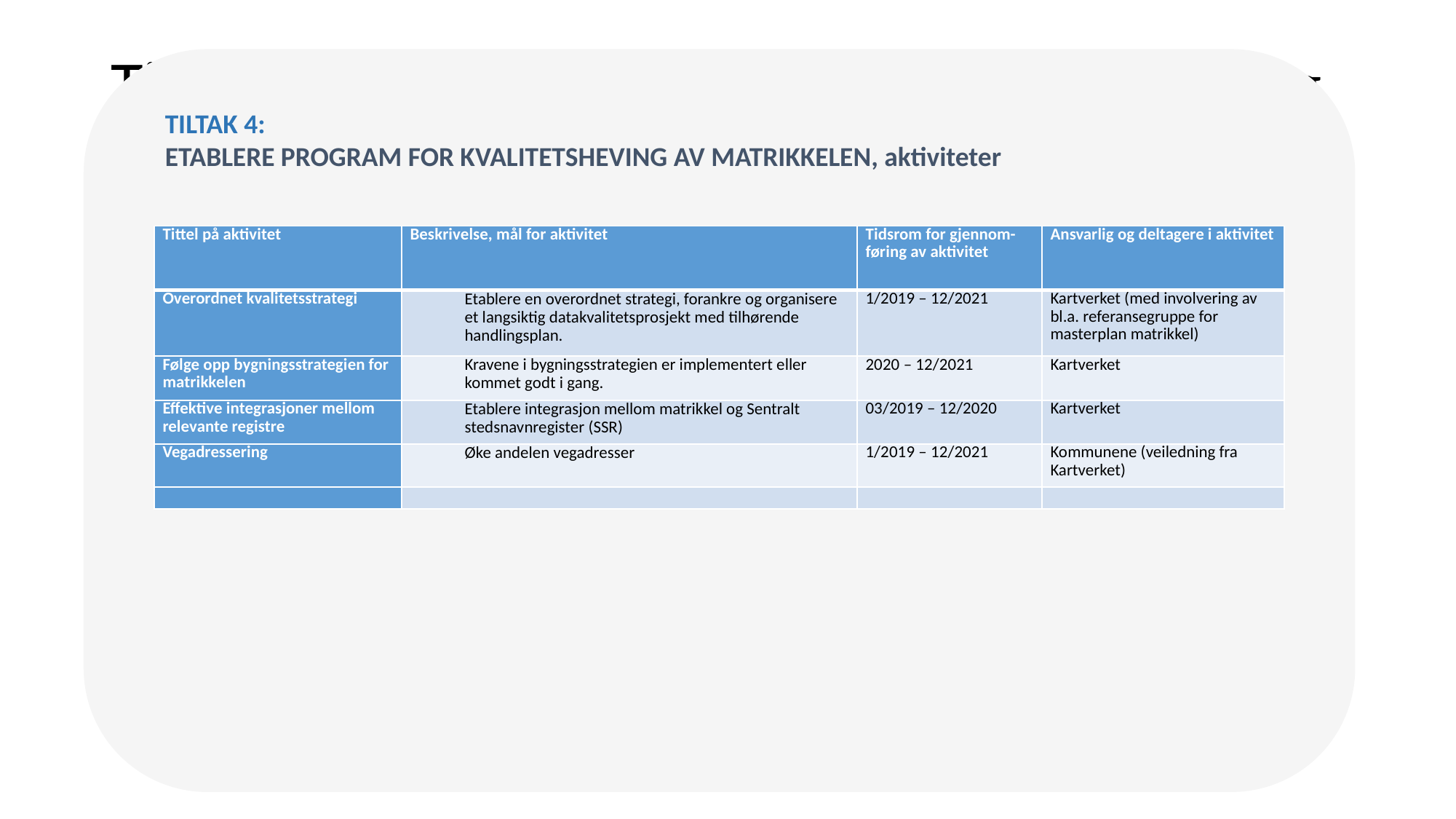

# Tiltak 4: Etablere program for kvalitetsheving av Matrikkelen, aktiviteter

TILTAK 4:
ETABLERE PROGRAM FOR KVALITETSHEVING AV MATRIKKELEN, aktiviteter

| Tittel på aktivitet | Beskrivelse, mål for aktivitet | Tidsrom for gjennom-føring av aktivitet | Ansvarlig og deltagere i aktivitet |
| --- | --- | --- | --- |
| Overordnet kvalitetsstrategi | Etablere en overordnet strategi, forankre og organisere et langsiktig datakvalitetsprosjekt med tilhørende handlingsplan. | 1/2019 – 12/2021 | Kartverket (med involvering av bl.a. referansegruppe for masterplan matrikkel) |
| Følge opp bygningsstrategien for matrikkelen | Kravene i bygningsstrategien er implementert eller kommet godt i gang. | 2020 – 12/2021 | Kartverket |
| Effektive integrasjoner mellom relevante registre | Etablere integrasjon mellom matrikkel og Sentralt stedsnavnregister (SSR) | 03/2019 – 12/2020 | Kartverket |
| Vegadressering | Øke andelen vegadresser | 1/2019 – 12/2021 | Kommunene (veiledning fra Kartverket) |
|  |  |  |  |